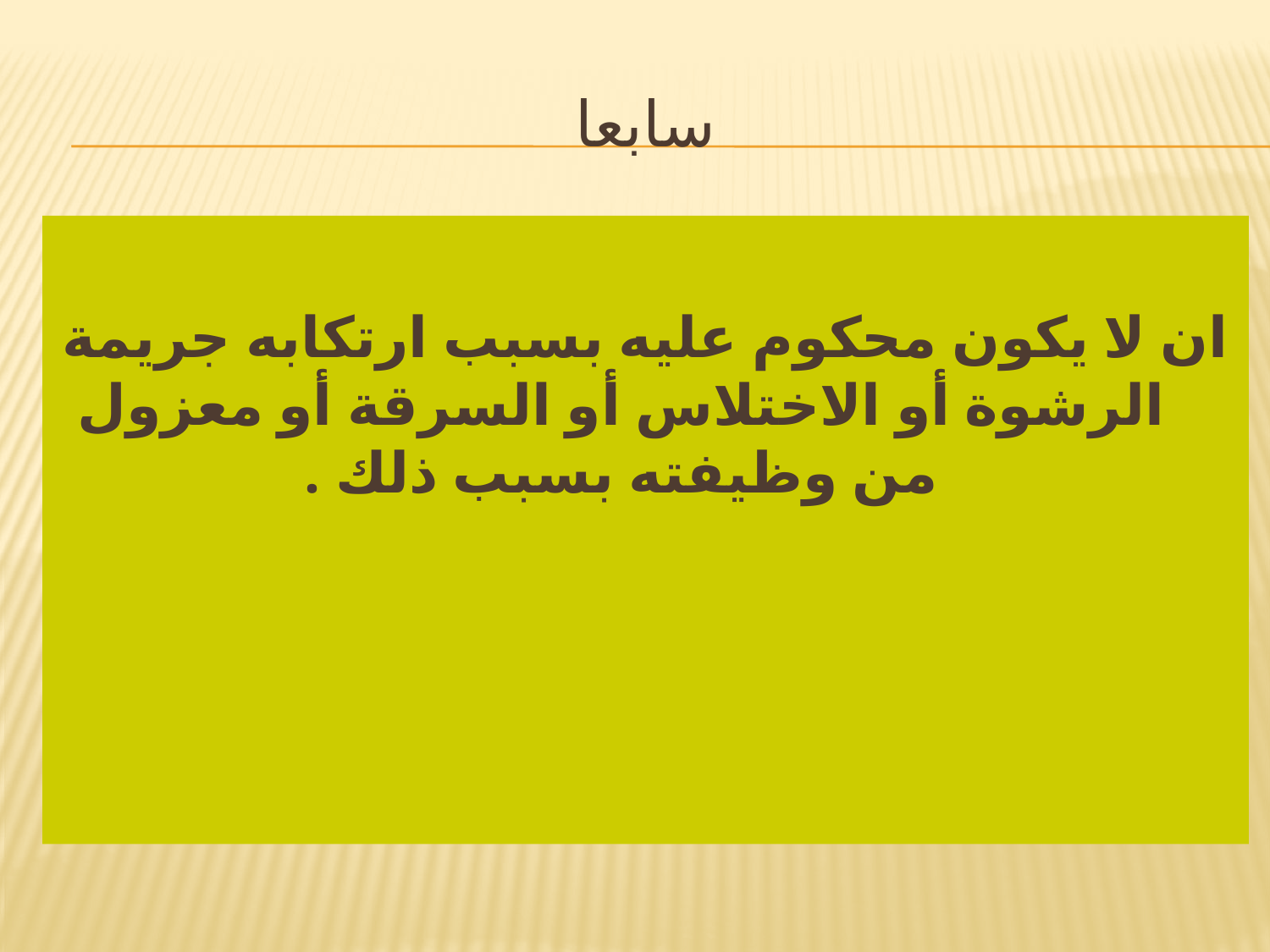

# سابعا

ان لا يكون محكوم عليه بسبب ارتكابه جريمة الرشوة أو الاختلاس أو السرقة أو معزول من وظيفته بسبب ذلك .